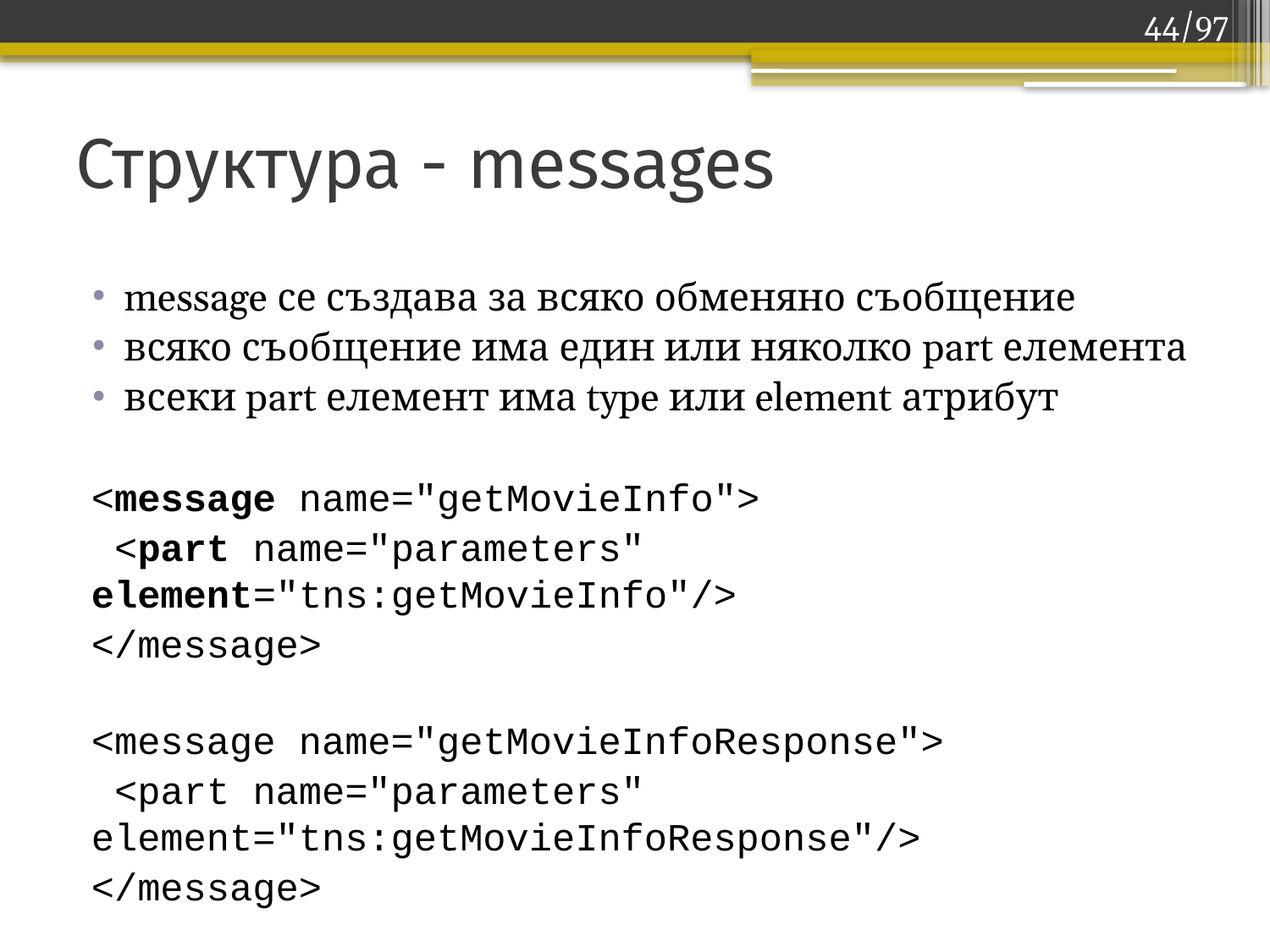

44/97
# Структура - messages
message се създава за всяко обменяно съобщение
всяко съобщение има един или няколко part елемента
всеки part елемент има type или element атрибут

<message name="getMovieInfo">
 <part name="parameters" element="tns:getMovieInfo"/>
</message>
<message name="getMovieInfoResponse">
 <part name="parameters" element="tns:getMovieInfoResponse"/>
</message>